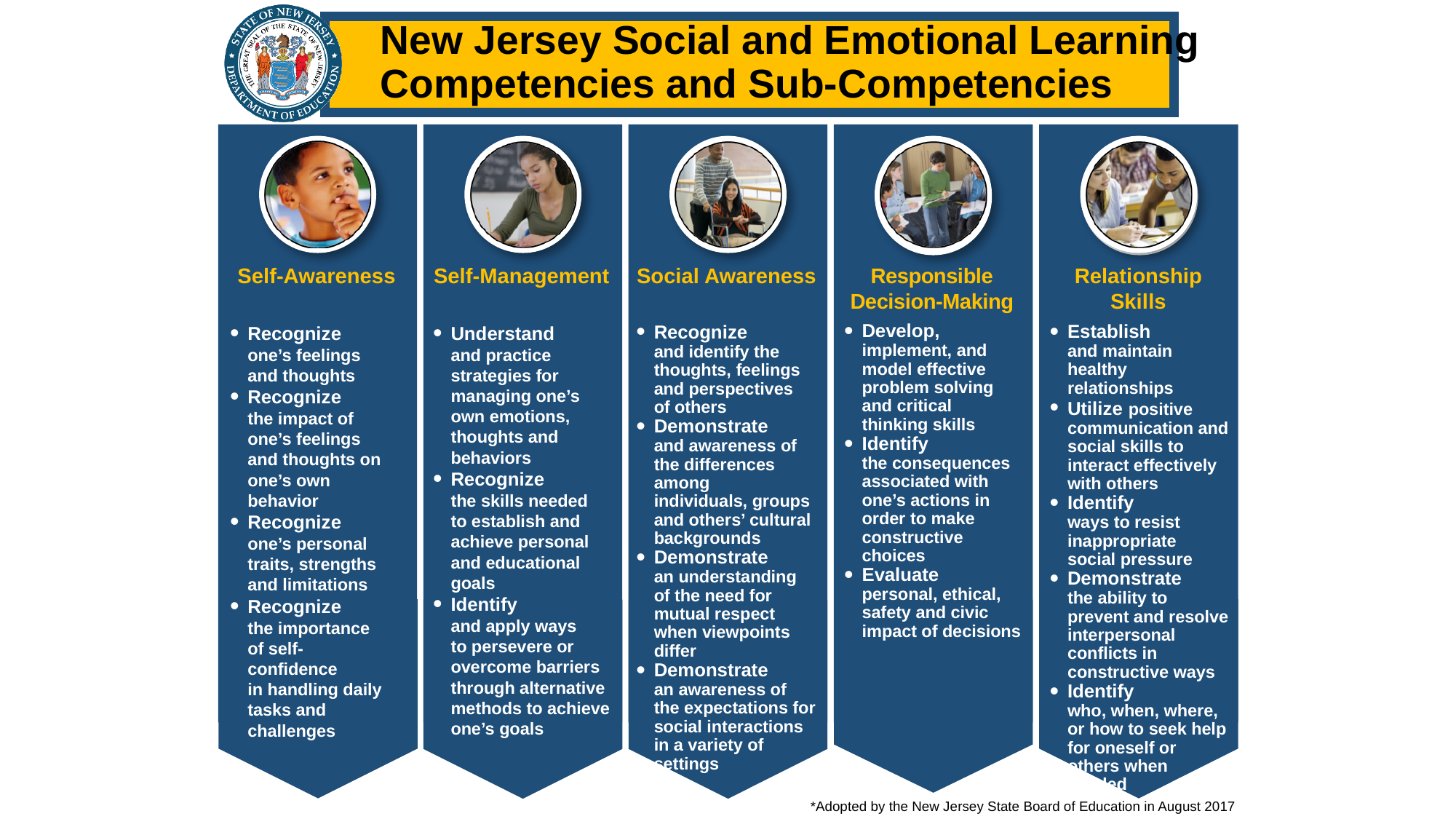

New Jersey Social and Emotional Learning
Competencies and Sub-Competencies
Self-Management
Social Awareness
Responsible
Decision-Making
Relationship Skills
Self-Awareness
Understand
and practice
strategies for
managing one’s own emotions, thoughts and behaviors
Recognize
the skills needed
to establish and achieve personal
and educational
goals
Identify
and apply ways
to persevere or
overcome barriers through alternative methods to achieve one’s goals

Develop,
implement, and
model effective
problem solving
and critical
thinking skills
Identify
the consequences
associated with one’s actions in order to make constructive
choices
Evaluate
personal, ethical, safety and civic
impact of decisions

Recognize
one’s feelings
and thoughts
Recognize
the impact of
one’s feelings and thoughts on one’s own behavior
Recognize
one’s personal
traits, strengths
and limitations
Recognize
the importance
of self-confidence
in handling daily tasks and
challenges

Establish
and maintain healthy relationships
Utilize positive communication and social skills to interact effectively with others
Identify
ways to resist
inappropriate
social pressure
Demonstrate
the ability to
prevent and resolve interpersonal conflicts in constructive ways
Identify
who, when, where,
or how to seek help for oneself or others when needed

Recognize
and identify the thoughts, feelings
and perspectives
of others
Demonstrate
and awareness of the differences among
individuals, groups and others’ cultural backgrounds
Demonstrate
an understanding
of the need for
mutual respect
when viewpoints
differ
Demonstrate
an awareness of
the expectations for
social interactions
in a variety of settings

*Adopted by the New Jersey State Board of Education in August 2017